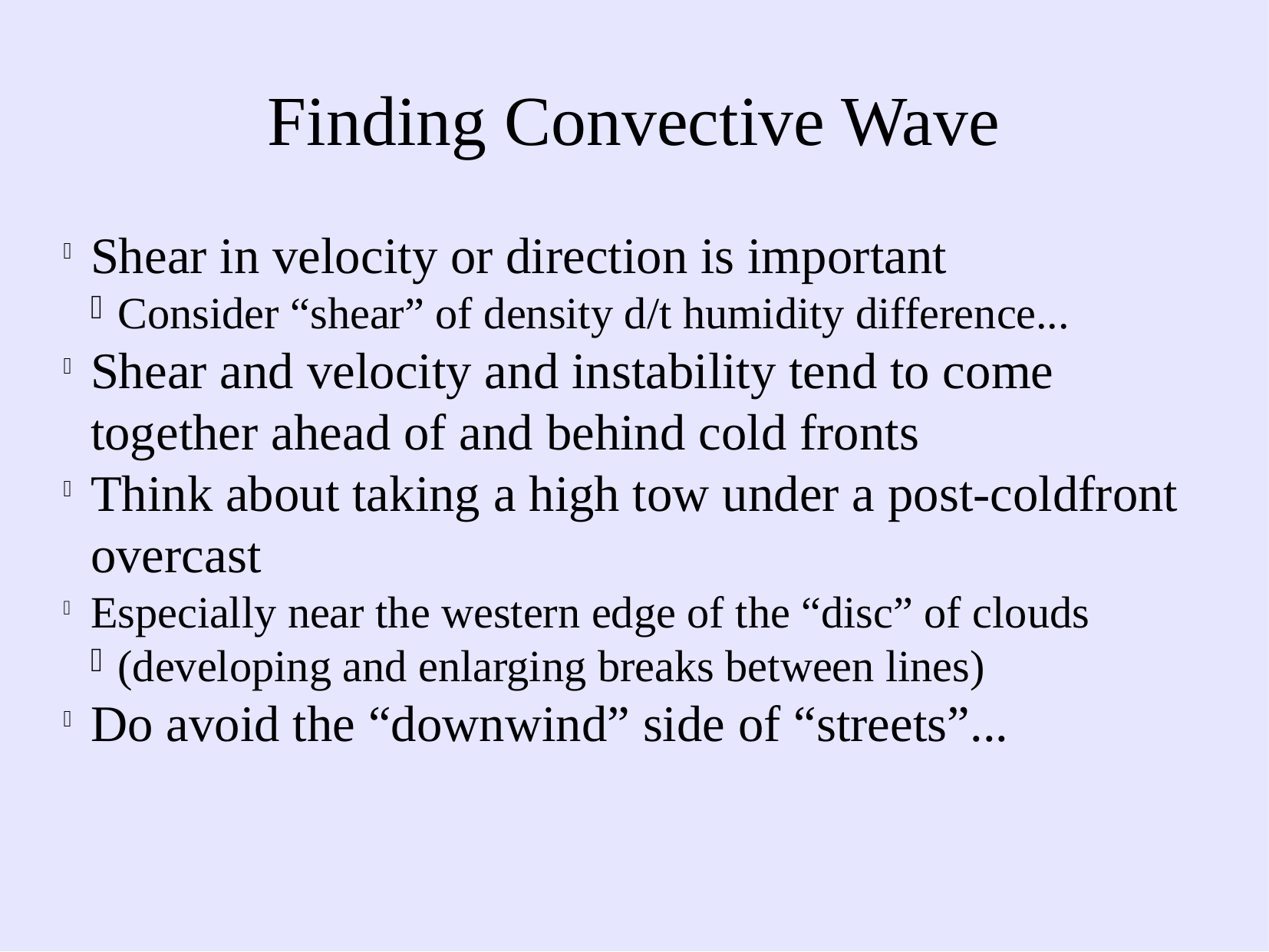

Finding Convective Wave
Shear in velocity or direction is important
Consider “shear” of density d/t humidity difference...
Shear and velocity and instability tend to come together ahead of and behind cold fronts
Think about taking a high tow under a post-coldfront overcast
Especially near the western edge of the “disc” of clouds
(developing and enlarging breaks between lines)
Do avoid the “downwind” side of “streets”...